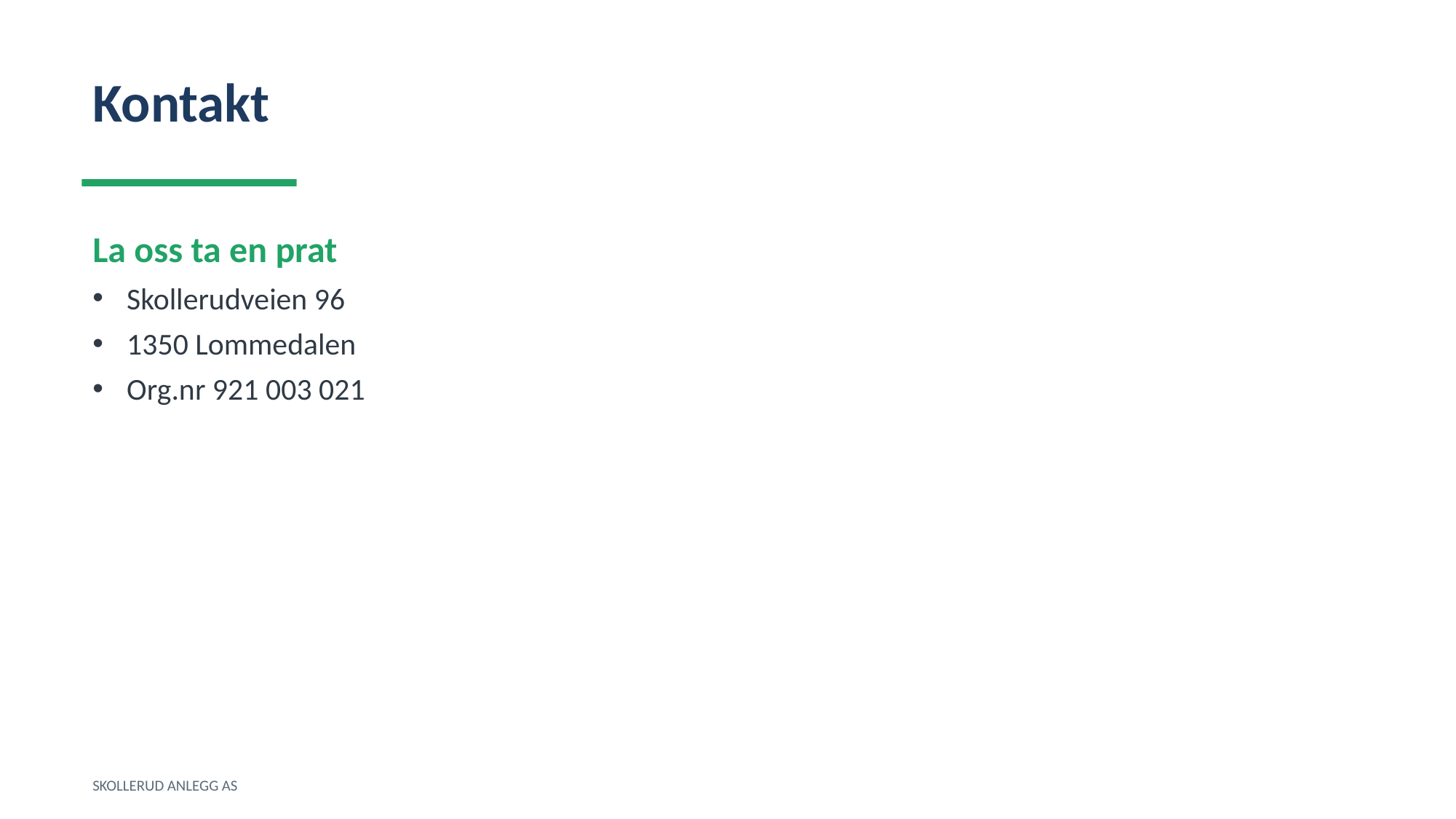

Kontakt

La oss ta en prat
Skollerudveien 96
1350 Lommedalen
Org.nr 921 003 021
SKOLLERUD ANLEGG AS